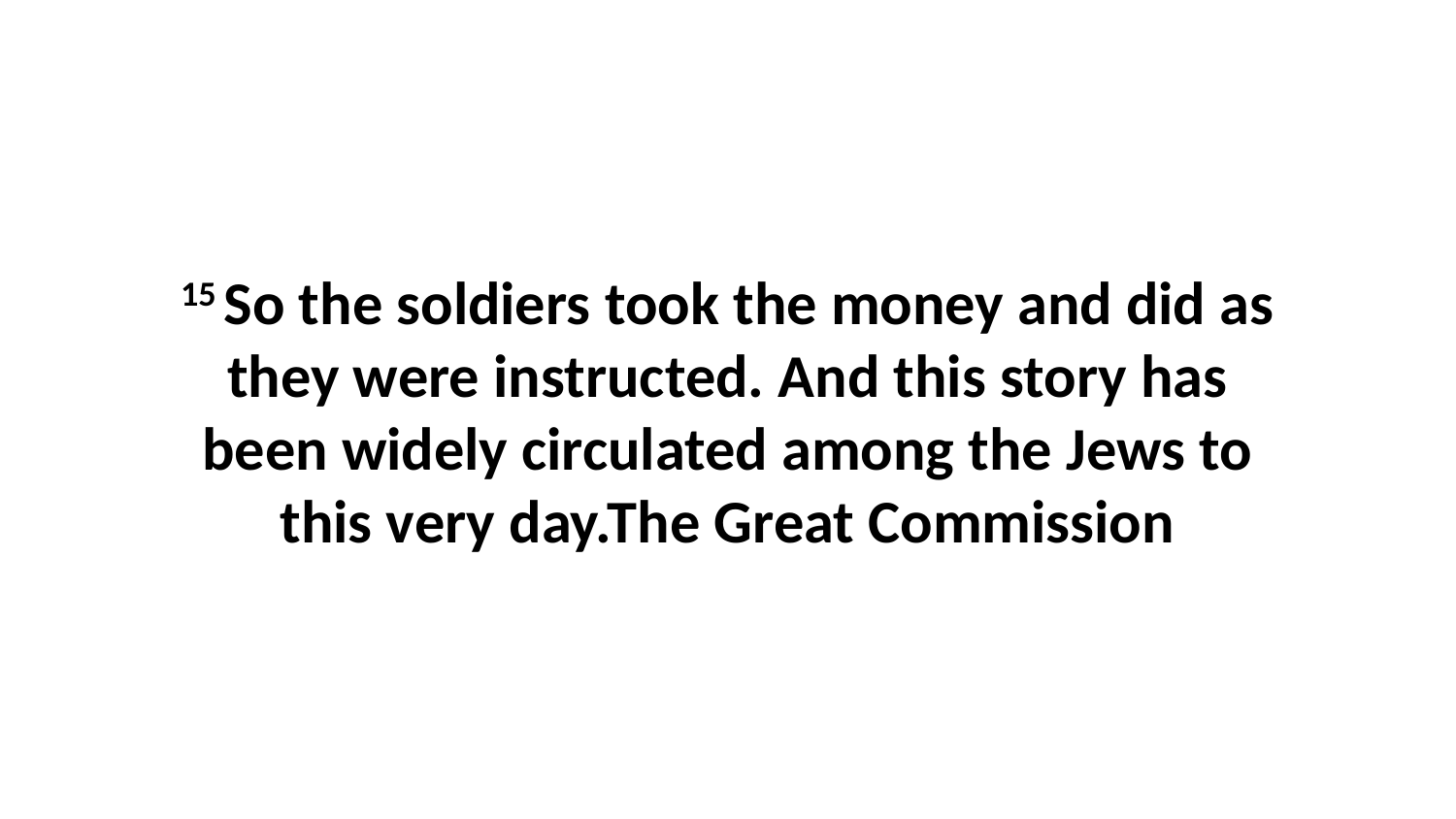

15 So the soldiers took the money and did as they were instructed. And this story has been widely circulated among the Jews to this very day.The Great Commission